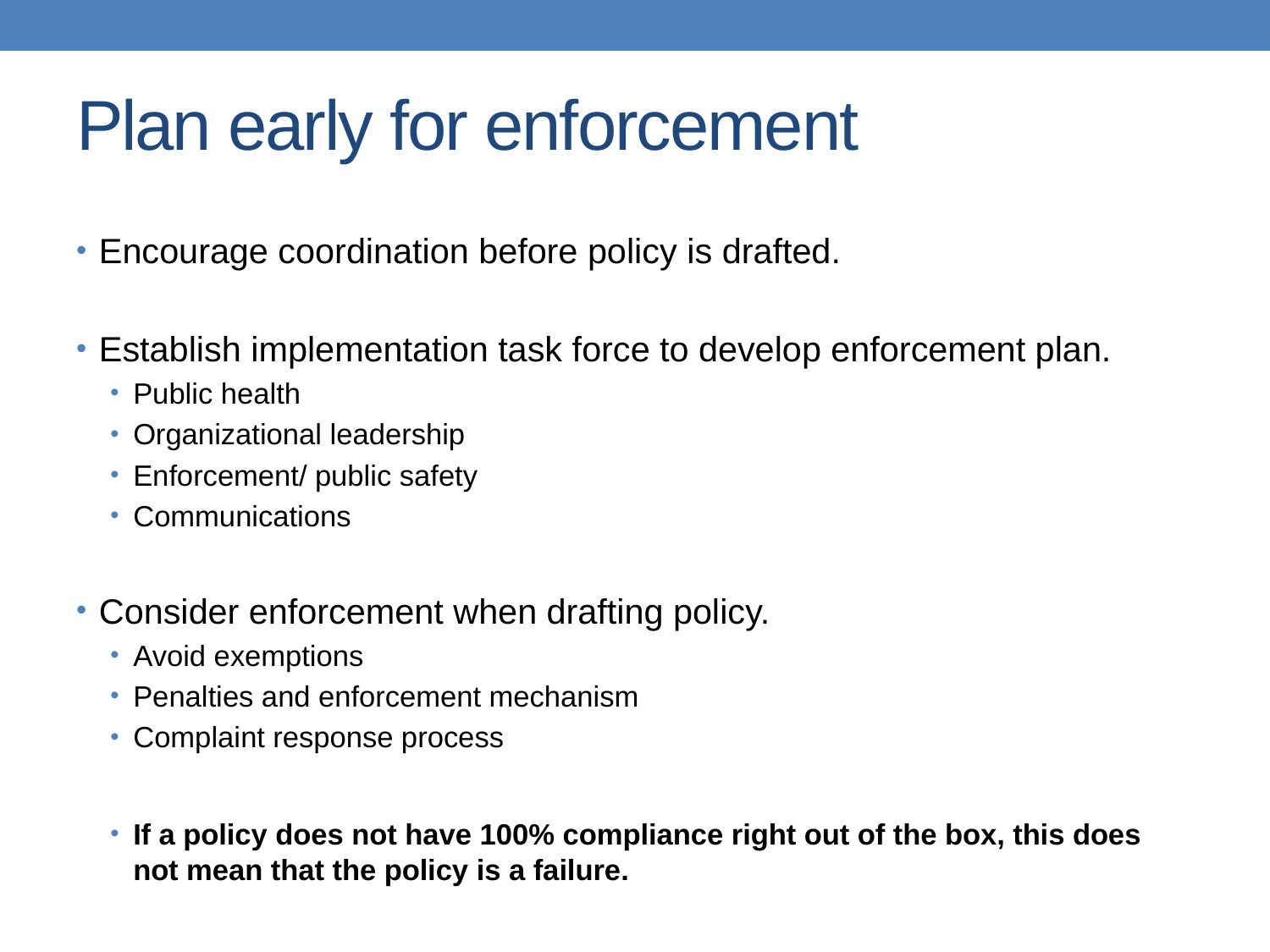

# Plan early for enforcement
Encourage coordination before policy is drafted.

Establish implementation task force to develop enforcement plan.
Public health
Organizational leadership
Enforcement/ public safety
Communications

Consider enforcement when drafting policy.
Avoid exemptions
Penalties and enforcement mechanism
Complaint response process

If a policy does not have 100% compliance right out of the box, this does not mean that the policy is a failure.